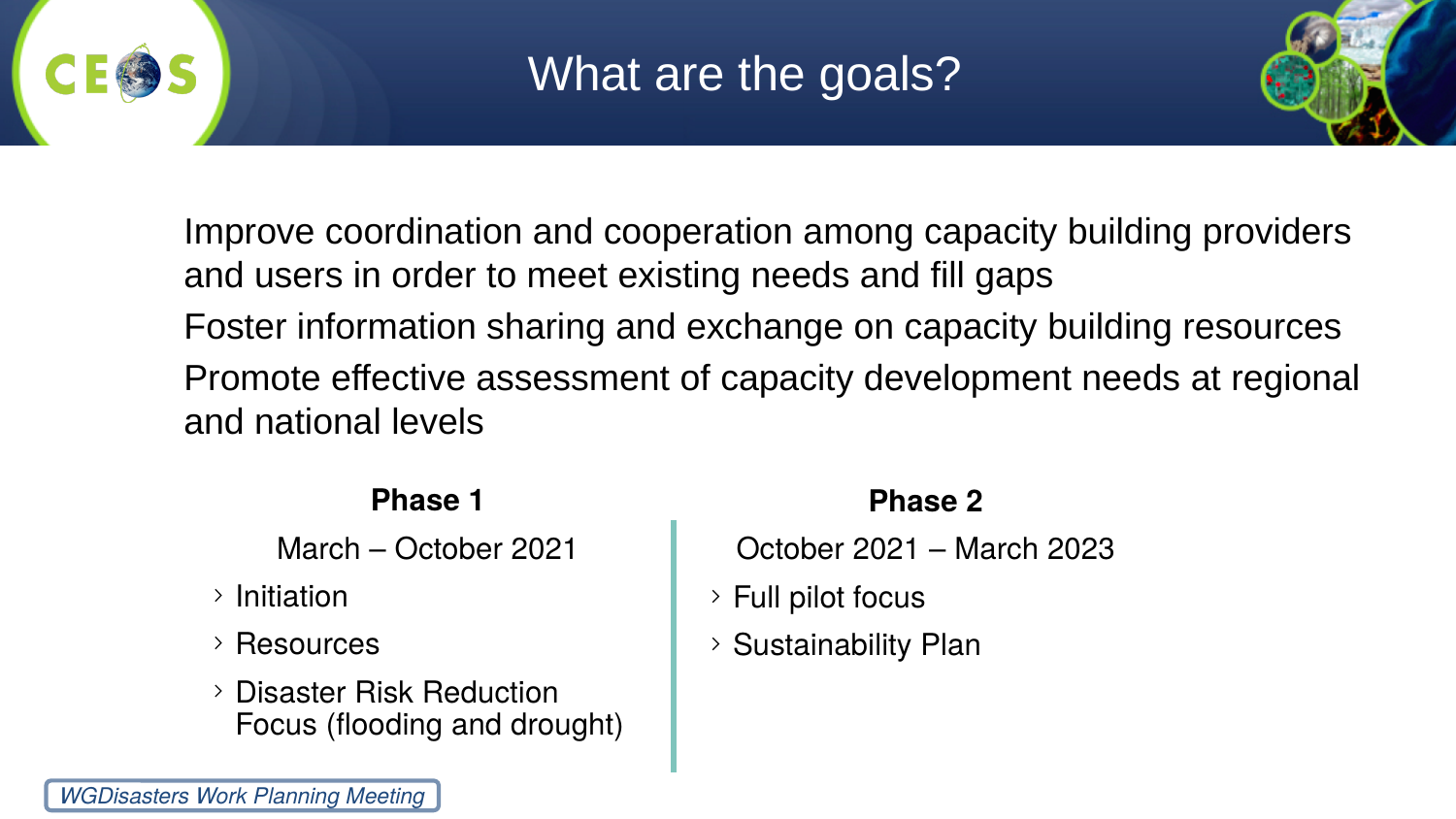

# What are the goals?
Improve coordination and cooperation among capacity building providers and users in order to meet existing needs and fill gaps
Foster information sharing and exchange on capacity building resources
Promote effective assessment of capacity development needs at regional and national levels

Phase 1
March – October 2021
Initiation
Resources
Disaster Risk Reduction Focus (flooding and drought)
Phase 2
October 2021 – March 2023
Full pilot focus
Sustainability Plan